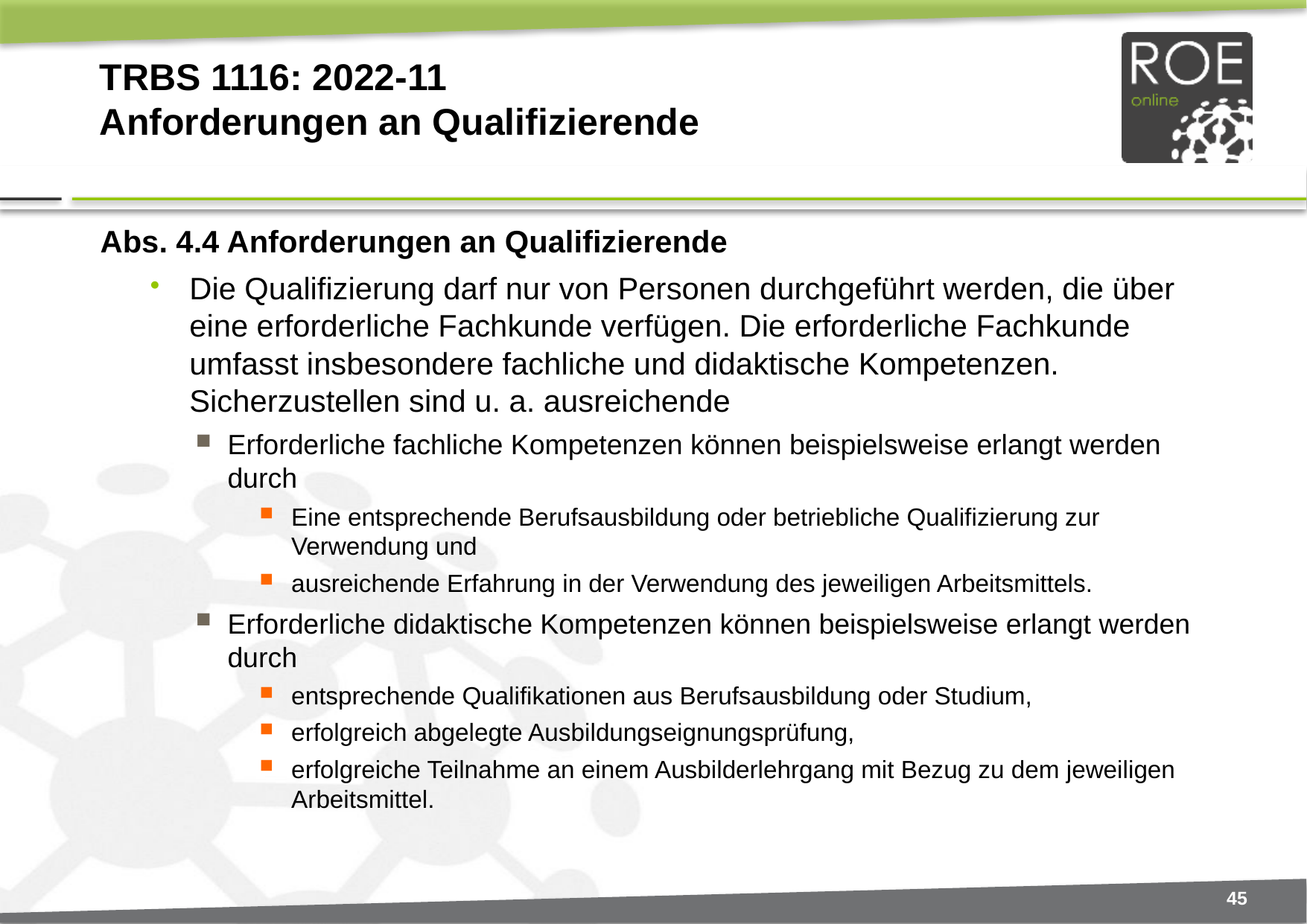

# TRBS 1116: 2022-11 Anforderungen an Qualifizierende
Abs. 4.4 Anforderungen an Qualifizierende
Die Qualifizierung darf nur von Personen durchgeführt werden, die über eine erforderliche Fachkunde verfügen. Die erforderliche Fachkunde umfasst insbesondere fachliche und didaktische Kompetenzen. Sicherzustellen sind u. a. ausreichende
Erforderliche fachliche Kompetenzen können beispielsweise erlangt werden durch
Eine entsprechende Berufsausbildung oder betriebliche Qualifizierung zur Verwendung und
ausreichende Erfahrung in der Verwendung des jeweiligen Arbeitsmittels.
Erforderliche didaktische Kompetenzen können beispielsweise erlangt werden durch
entsprechende Qualifikationen aus Berufsausbildung oder Studium,
erfolgreich abgelegte Ausbildungseignungsprüfung,
erfolgreiche Teilnahme an einem Ausbilderlehrgang mit Bezug zu dem jeweiligen Arbeitsmittel.

45